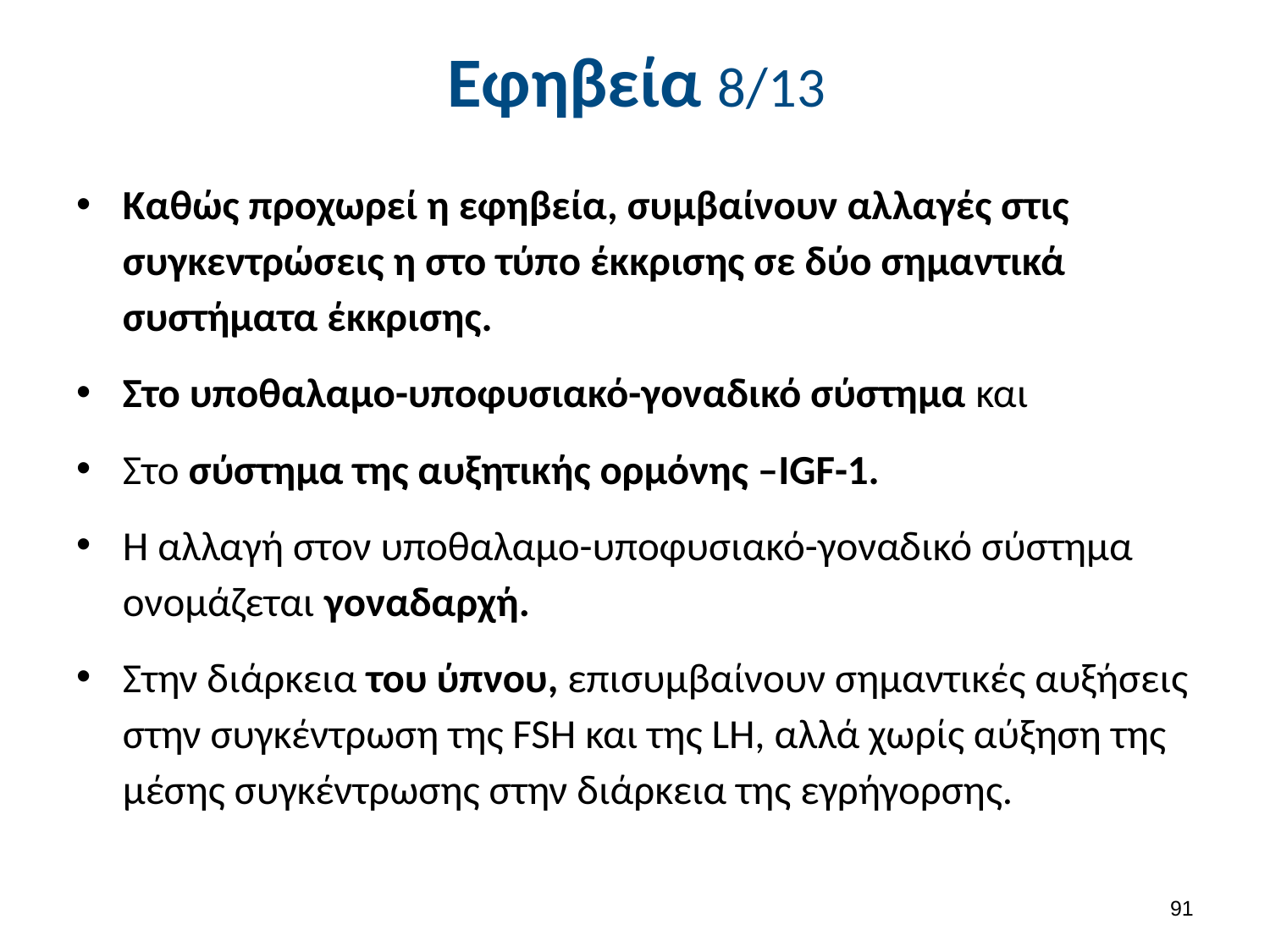

# Εφηβεία 8/13
Καθώς προχωρεί η εφηβεία, συμβαίνουν αλλαγές στις συγκεντρώσεις η στο τύπο έκκρισης σε δύο σημαντικά συστήματα έκκρισης.
Στο υποθαλαμο-υποφυσιακό-γοναδικό σύστημα και
Στο σύστημα της αυξητικής ορμόνης –IGF-1.
H αλλαγή στον υποθαλαμο-υποφυσιακό-γοναδικό σύστημα ονομάζεται γοναδαρχή.
Στην διάρκεια του ύπνου, επισυμβαίνουν σημαντικές αυξήσεις στην συγκέντρωση της FSH και της LH, αλλά χωρίς αύξηση της μέσης συγκέντρωσης στην διάρκεια της εγρήγορσης.

91